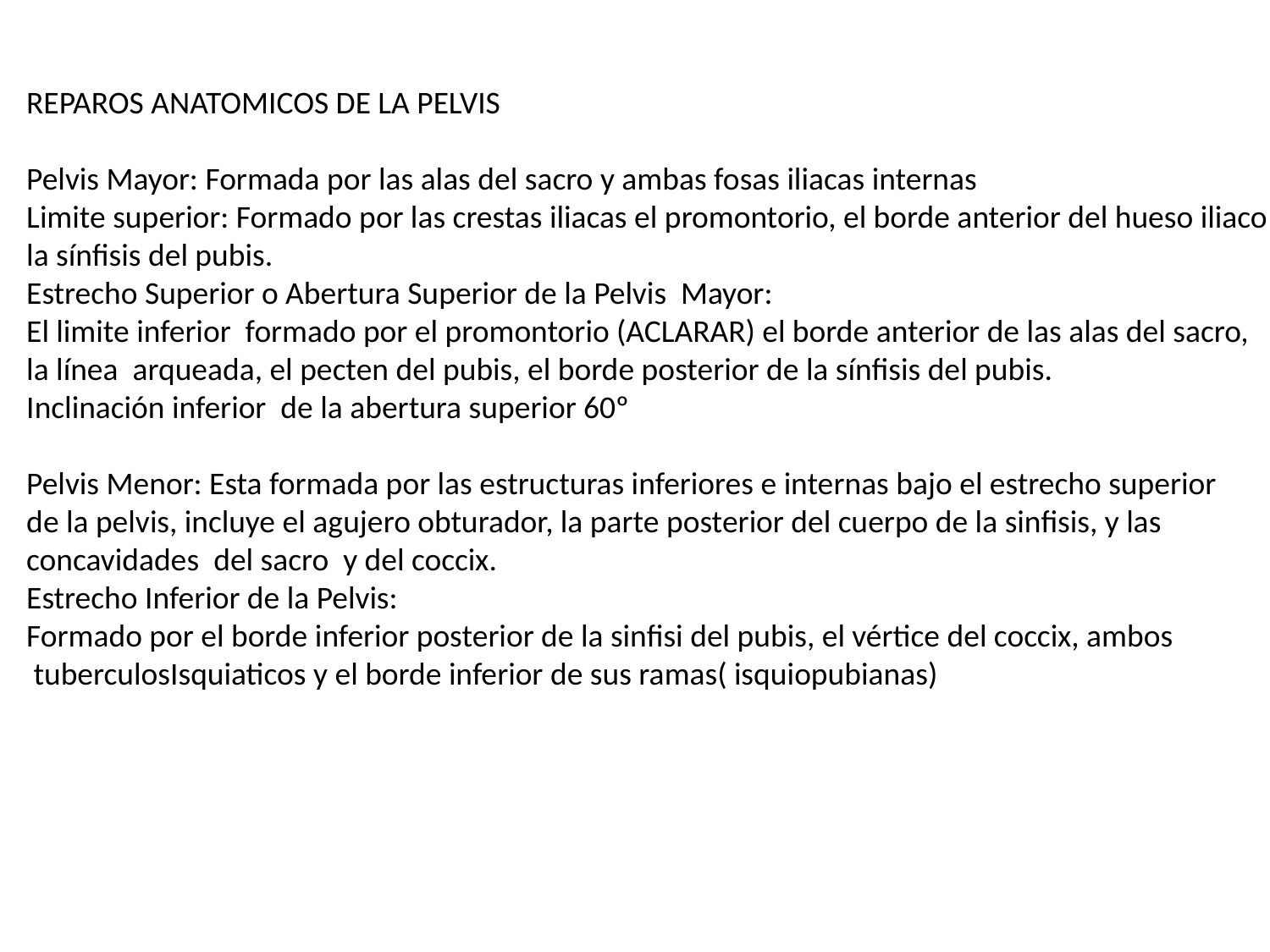

REPAROS ANATOMICOS DE LA PELVIS

Pelvis Mayor: Formada por las alas del sacro y ambas fosas iliacas internas
Limite superior: Formado por las crestas iliacas el promontorio, el borde anterior del hueso iliaco
la sínfisis del pubis.
Estrecho Superior o Abertura Superior de la Pelvis  Mayor:
El limite inferior  formado por el promontorio (ACLARAR) el borde anterior de las alas del sacro,
la línea  arqueada, el pecten del pubis, el borde posterior de la sínfisis del pubis.
Inclinación inferior  de la abertura superior 60º

Pelvis Menor: Esta formada por las estructuras inferiores e internas bajo el estrecho superior
de la pelvis, incluye el agujero obturador, la parte posterior del cuerpo de la sinfisis, y las
concavidades  del sacro  y del coccix.
Estrecho Inferior de la Pelvis:
Formado por el borde inferior posterior de la sinfisi del pubis, el vértice del coccix, ambos
 tuberculosIsquiaticos y el borde inferior de sus ramas( isquiopubianas)